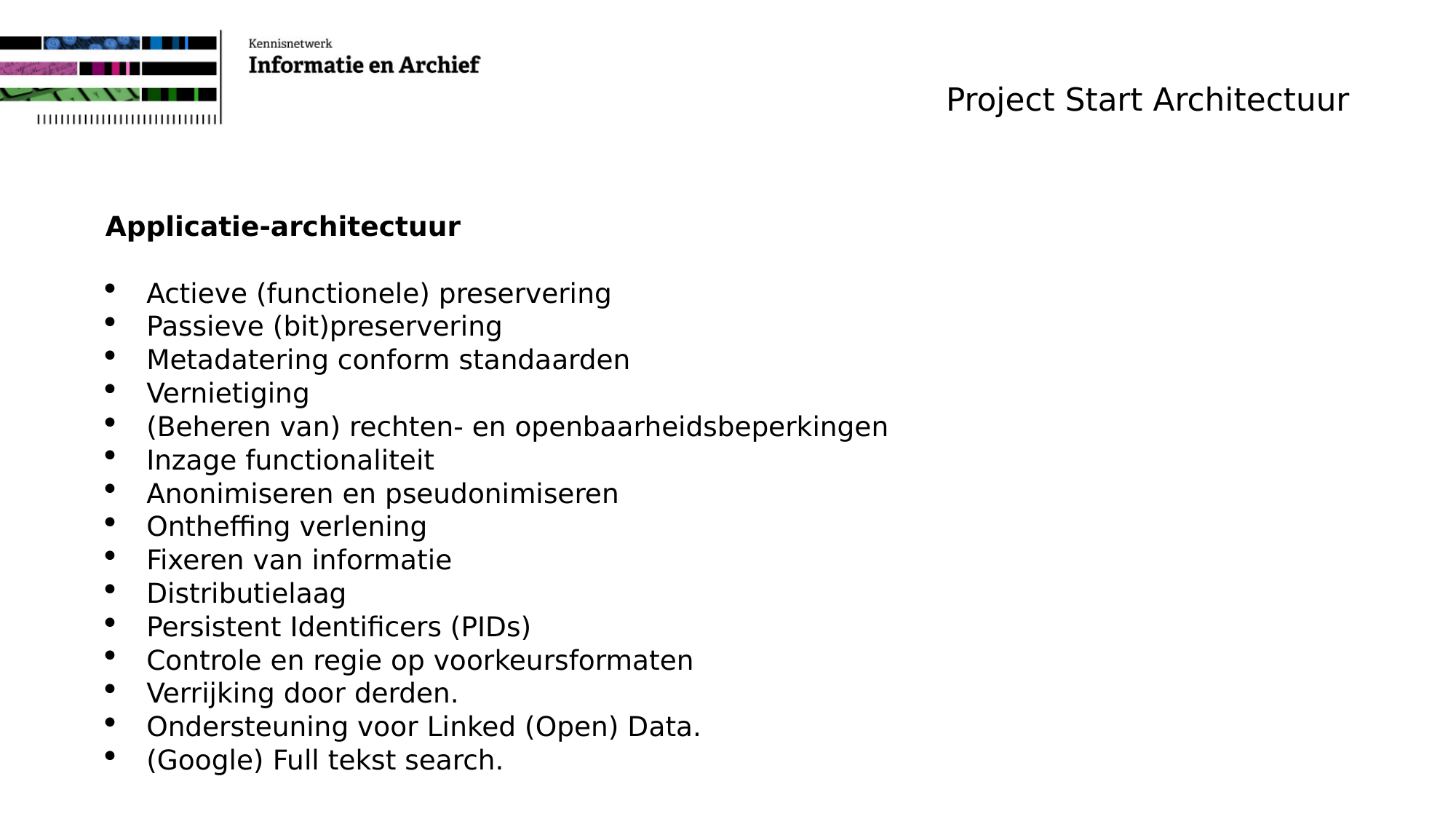

# Project Start Architectuur
Applicatie-architectuur

Actieve (functionele) preservering
Passieve (bit)preservering
Metadatering conform standaarden
Vernietiging
(Beheren van) rechten- en openbaarheidsbeperkingen
Inzage functionaliteit
Anonimiseren en pseudonimiseren
Ontheffing verlening
Fixeren van informatie
Distributielaag
Persistent Identificers (PIDs)
Controle en regie op voorkeursformaten
Verrijking door derden.
Ondersteuning voor Linked (Open) Data.
(Google) Full tekst search.